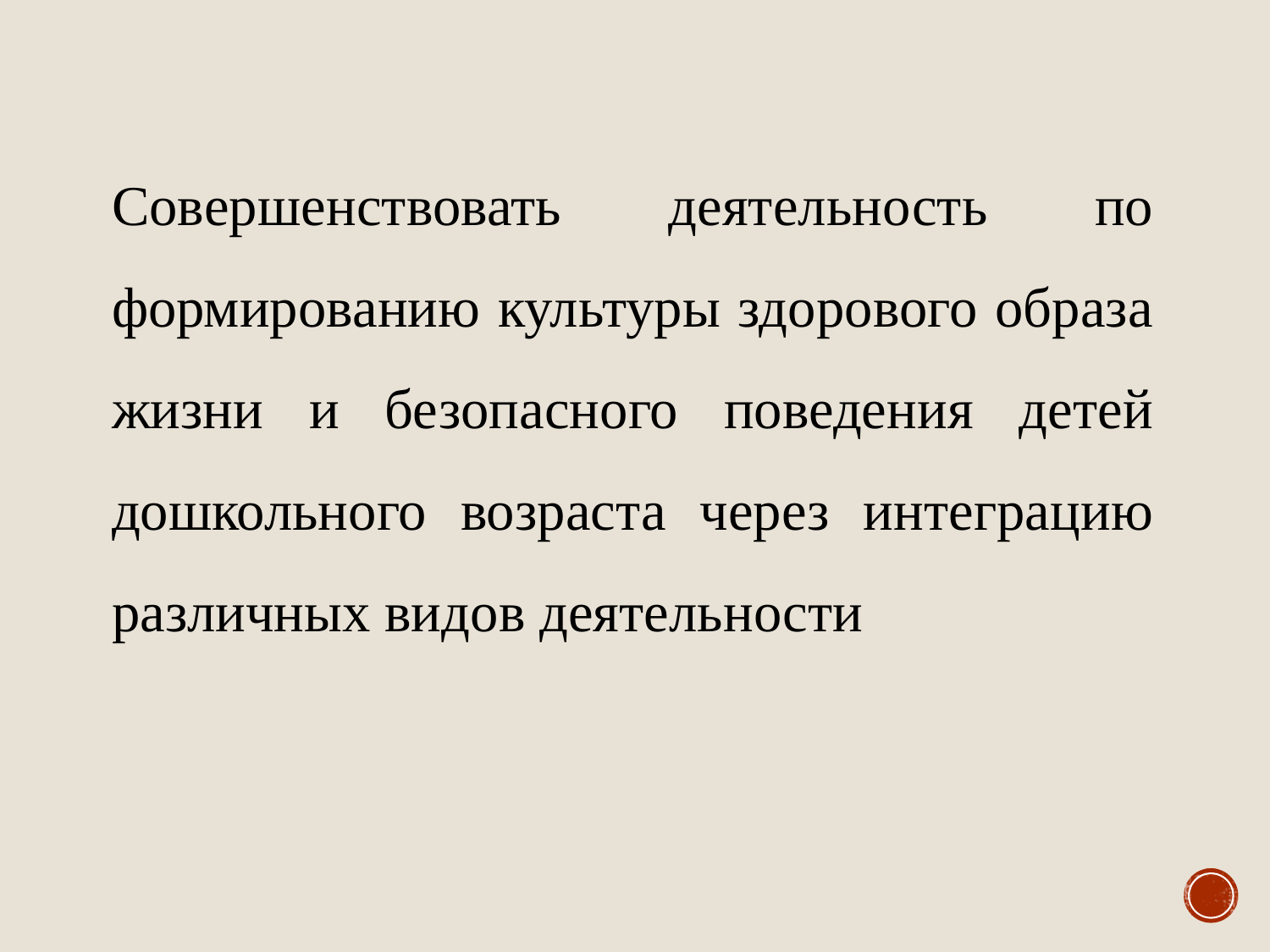

Совершенствовать деятельность по формированию культуры здорового образа жизни и безопасного поведения детей дошкольного возраста через интеграцию различных видов деятельности